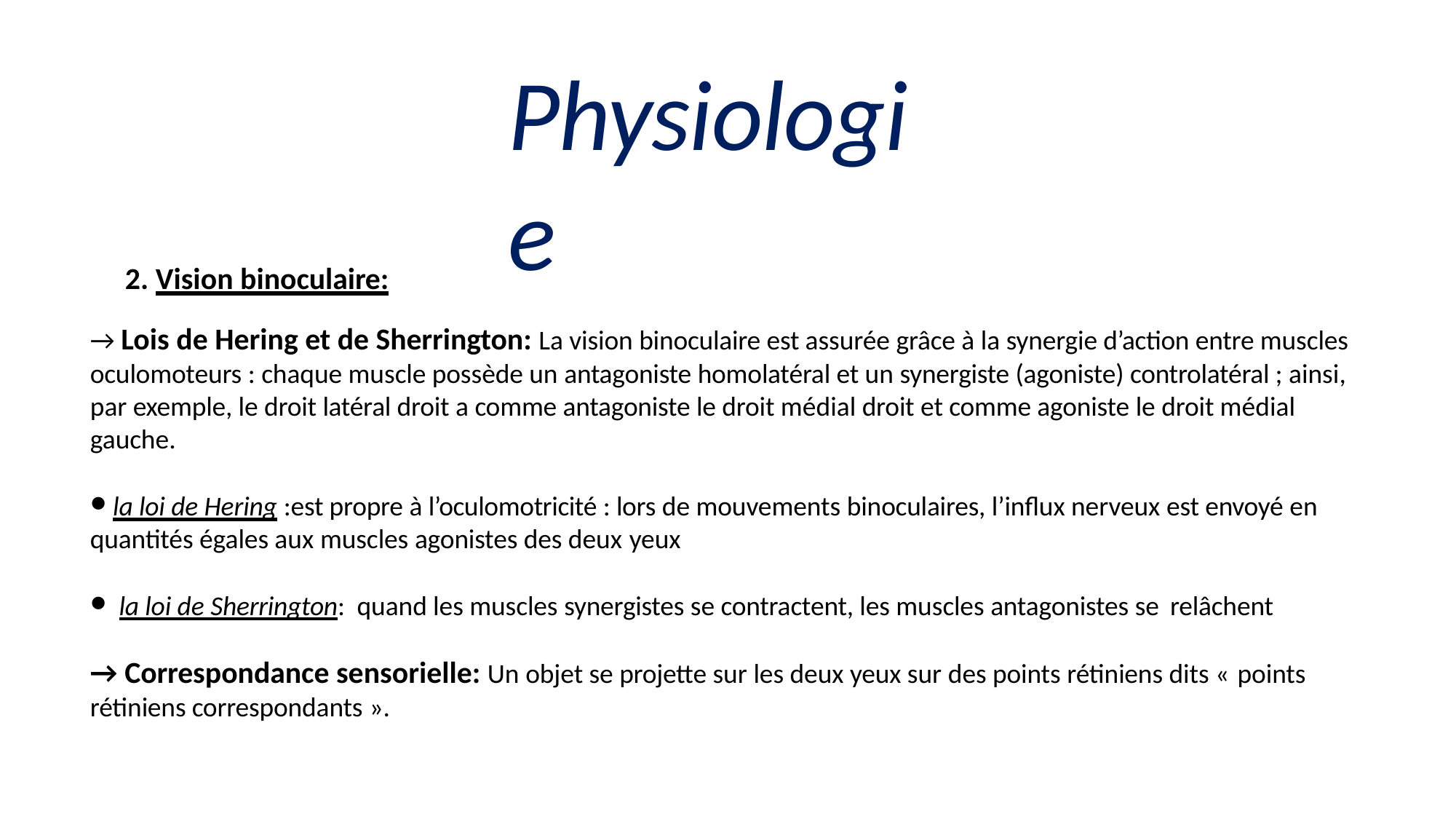

# Physiologie
2. Vision binoculaire:
→ Lois de Hering et de Sherrington: La vision binoculaire est assurée grâce à la synergie d’action entre muscles  oculomoteurs : chaque muscle possède un antagoniste homolatéral et un synergiste (agoniste) controlatéral ; ainsi,  par exemple, le droit latéral droit a comme antagoniste le droit médial droit et comme agoniste le droit médial  gauche.

la loi de Hering :est propre à l’oculomotricité : lors de mouvements binoculaires, l’influx nerveux est envoyé en
quantités égales aux muscles agonistes des deux yeux

la loi de Sherrington:  quand les muscles synergistes se contractent, les muscles antagonistes se relâchent

→ Correspondance sensorielle: Un objet se projette sur les deux yeux sur des points rétiniens dits « points
rétiniens correspondants ».